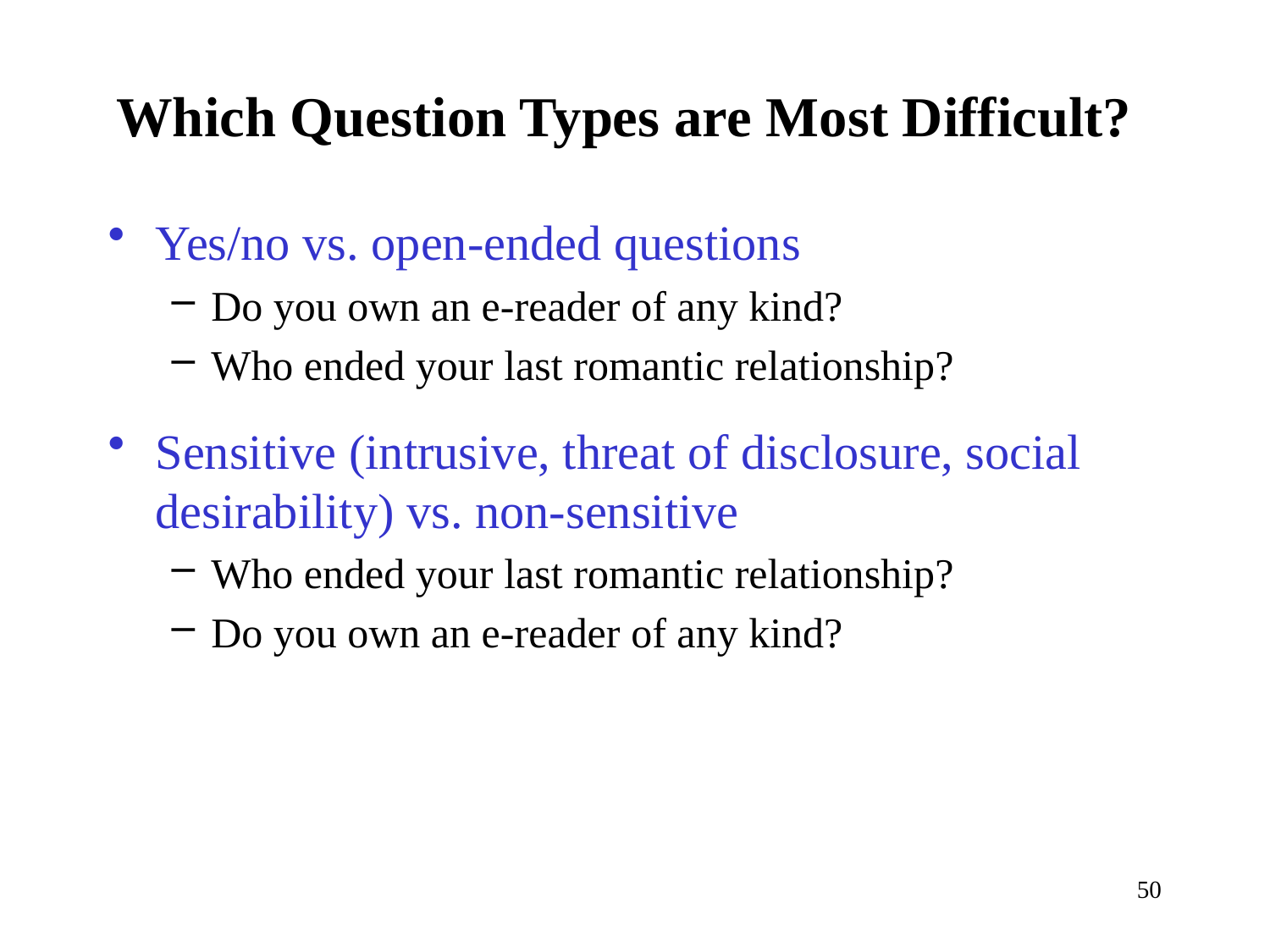

# Which Question Types are Most Difficult?
Yes/no vs. open-ended questions
Do you own an e-reader of any kind?
Who ended your last romantic relationship?
Sensitive (intrusive, threat of disclosure, social desirability) vs. non-sensitive
Who ended your last romantic relationship?
Do you own an e-reader of any kind?

50